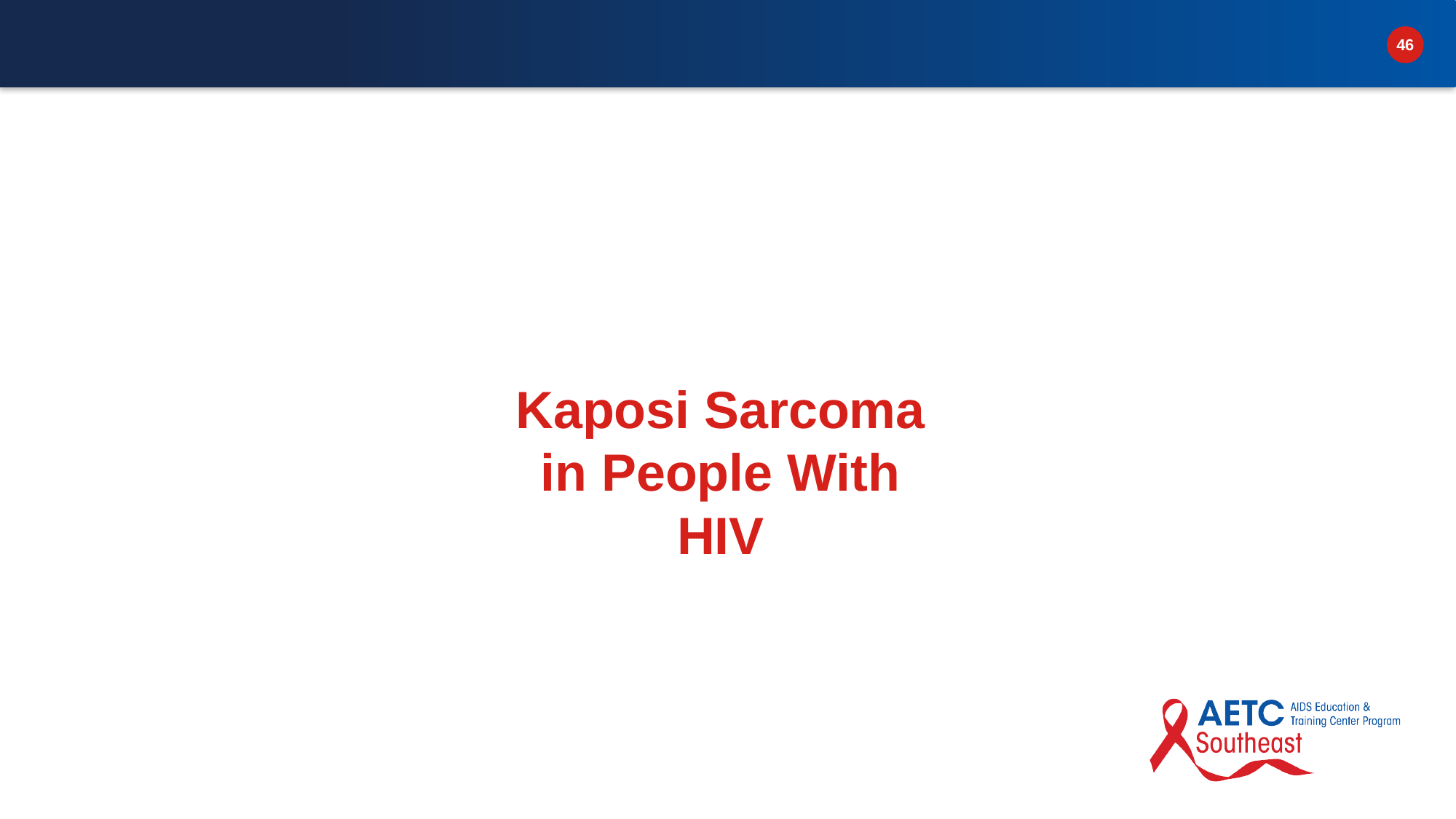

# Kaposi Sarcoma in People With HIV